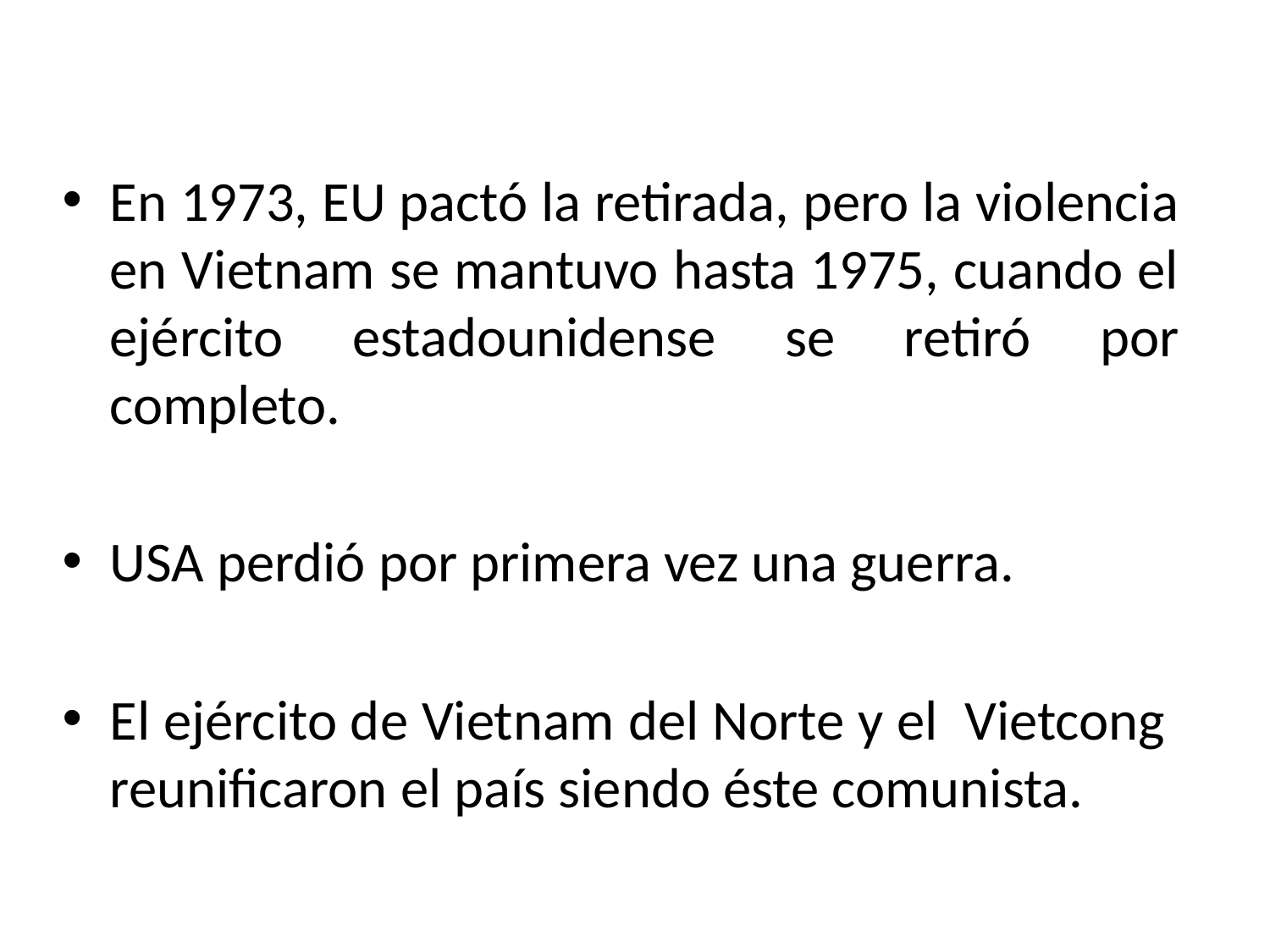

En 1973, EU pactó la retirada, pero la violencia en Vietnam se mantuvo hasta 1975, cuando el ejército estadounidense se retiró por completo.

USA perdió por primera vez una guerra.

El ejército de Vietnam del Norte y el  Vietcong  reunificaron el país siendo éste comunista.